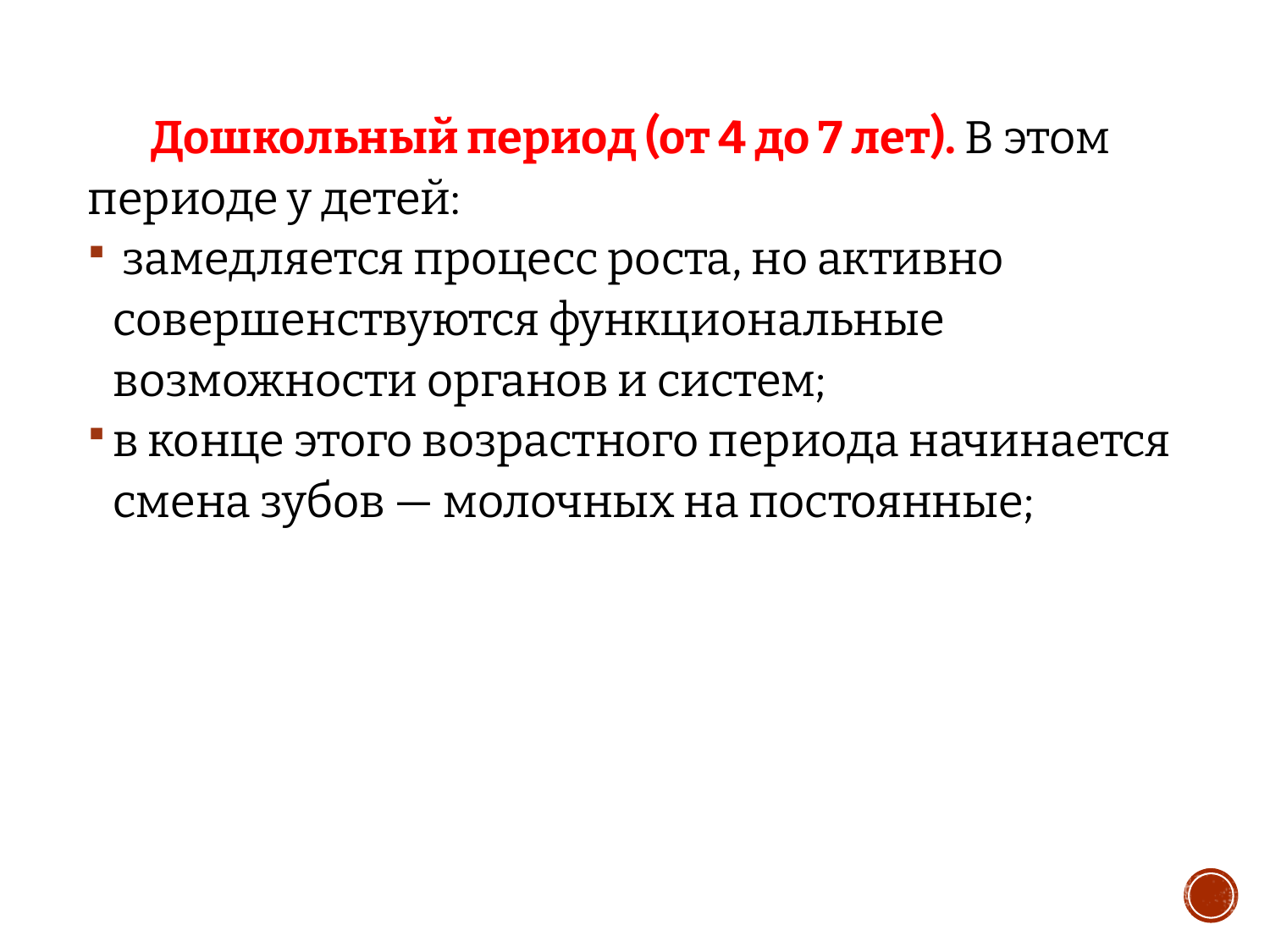

Дошкольный период (от 4 до 7 лет). В этом периоде у детей:
 замедляется процесс роста, но активно совершенствуются функциональные возможности органов и систем;
в конце этого возрастного периода начинается смена зубов — молочных на постоянные;